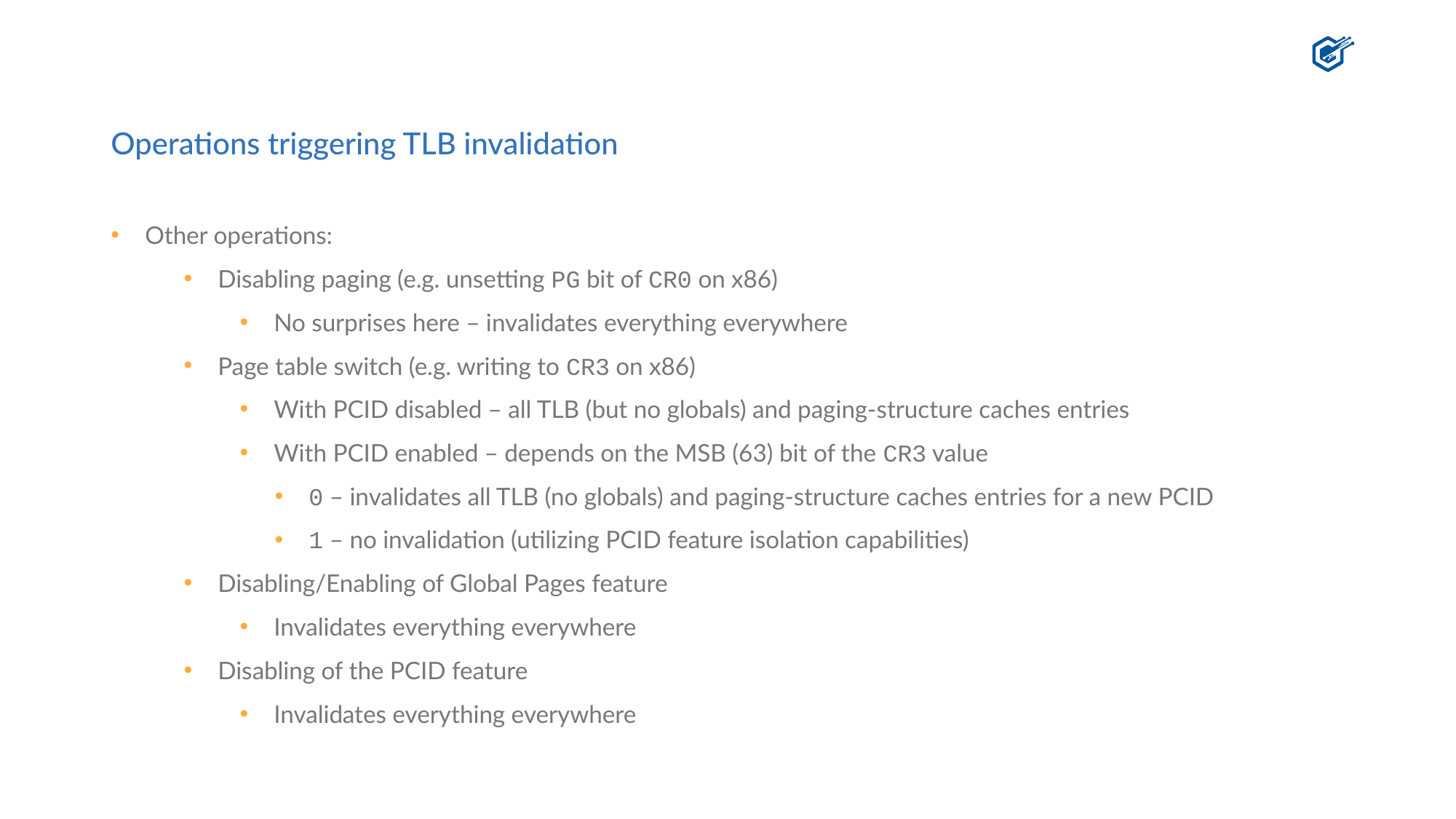

# Operations triggering TLB invalidation
Other operations:
Disabling paging (e.g. unsetting PG bit of CR0 on x86)
No surprises here – invalidates everything everywhere
Page table switch (e.g. writing to CR3 on x86)
With PCID disabled – all TLB (but no globals) and paging-structure caches entries
With PCID enabled – depends on the MSB (63) bit of the CR3 value
0 – invalidates all TLB (no globals) and paging-structure caches entries for a new PCID
1 – no invalidation (utilizing PCID feature isolation capabilities)
Disabling/Enabling of Global Pages feature
Invalidates everything everywhere
Disabling of the PCID feature
Invalidates everything everywhere